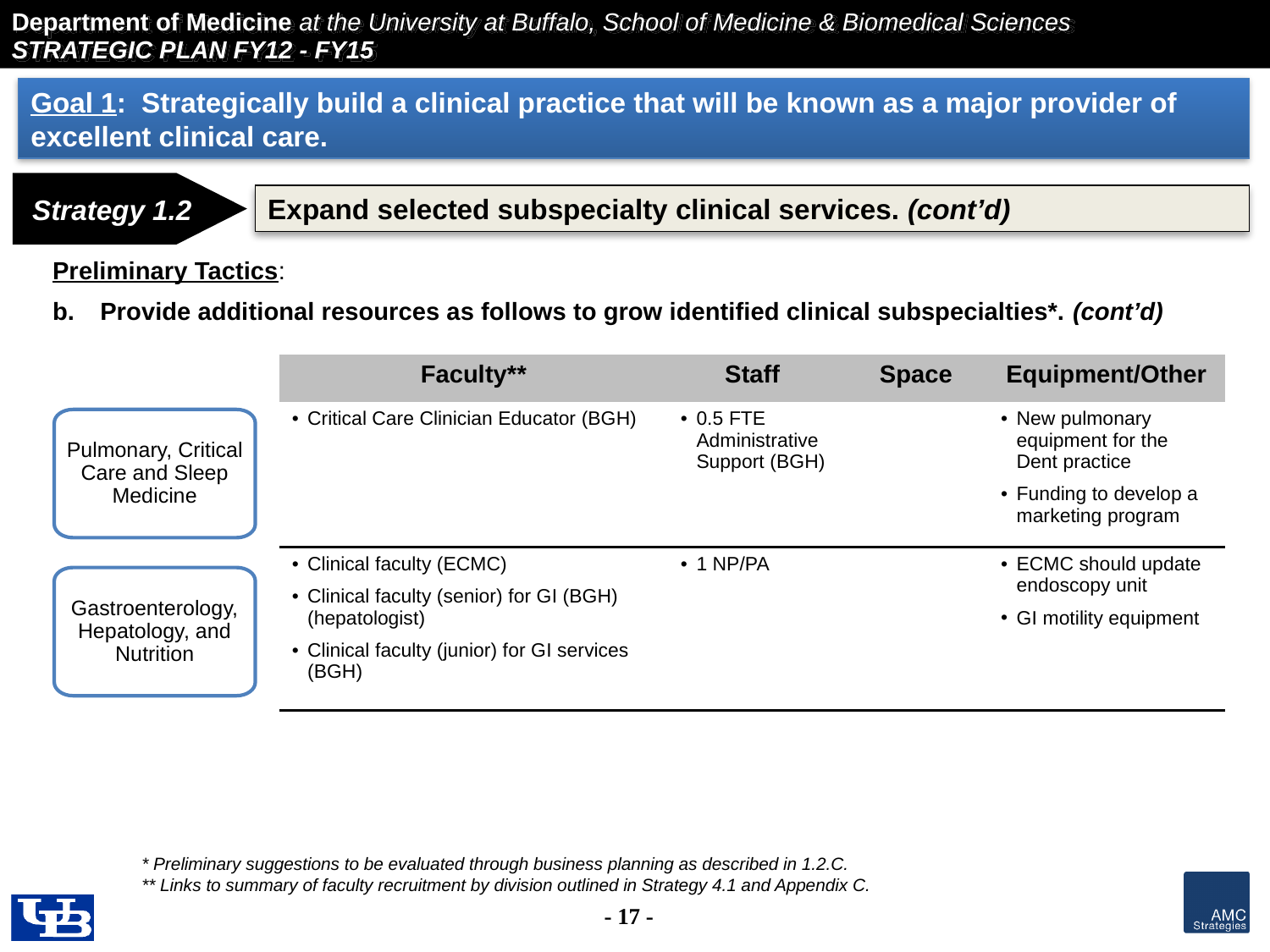

Goal 1:  Strategically build a clinical practice that will be known as a major provider of excellent clinical care.
Strategy 1.2
Expand selected subspecialty clinical services. (cont’d)
Preliminary Tactics:
Provide additional resources as follows to grow identified clinical subspecialties*. (cont’d)
| Faculty\*\* | Staff | Space | Equipment/Other |
| --- | --- | --- | --- |
| Critical Care Clinician Educator (BGH) | 0.5 FTE Administrative Support (BGH) |  | New pulmonary equipment for the Dent practice Funding to develop a marketing program |
| Clinical faculty (ECMC) Clinical faculty (senior) for GI (BGH) (hepatologist) Clinical faculty (junior) for GI services (BGH) | 1 NP/PA |  | ECMC should update endoscopy unit GI motility equipment |
Pulmonary, Critical Care and Sleep Medicine
Gastroenterology, Hepatology, and Nutrition
* Preliminary suggestions to be evaluated through business planning as described in 1.2.C.
** Links to summary of faculty recruitment by division outlined in Strategy 4.1 and Appendix C.